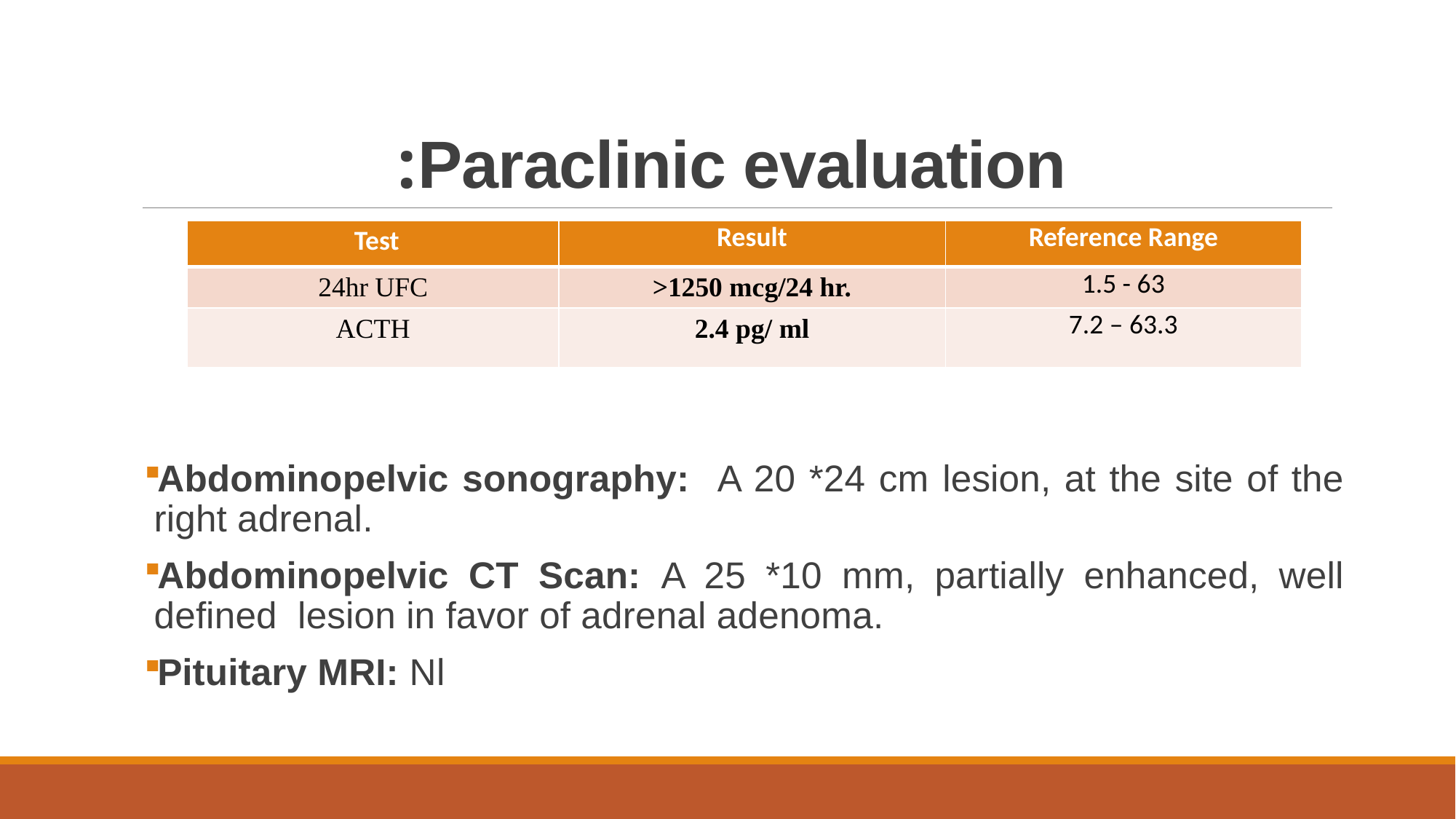

# Paraclinic evaluation:
| Test | Result | Reference Range |
| --- | --- | --- |
| 24hr UFC | >1250 mcg/24 hr. | 1.5 - 63 |
| ACTH | 2.4 pg/ ml | 7.2 – 63.3 |

Abdominopelvic sonography:  A 20 *24 cm lesion, at the site of the right adrenal.
Abdominopelvic CT Scan: A 25 *10 mm, partially enhanced, well defined  lesion in favor of adrenal adenoma.
Pituitary MRI: Nl